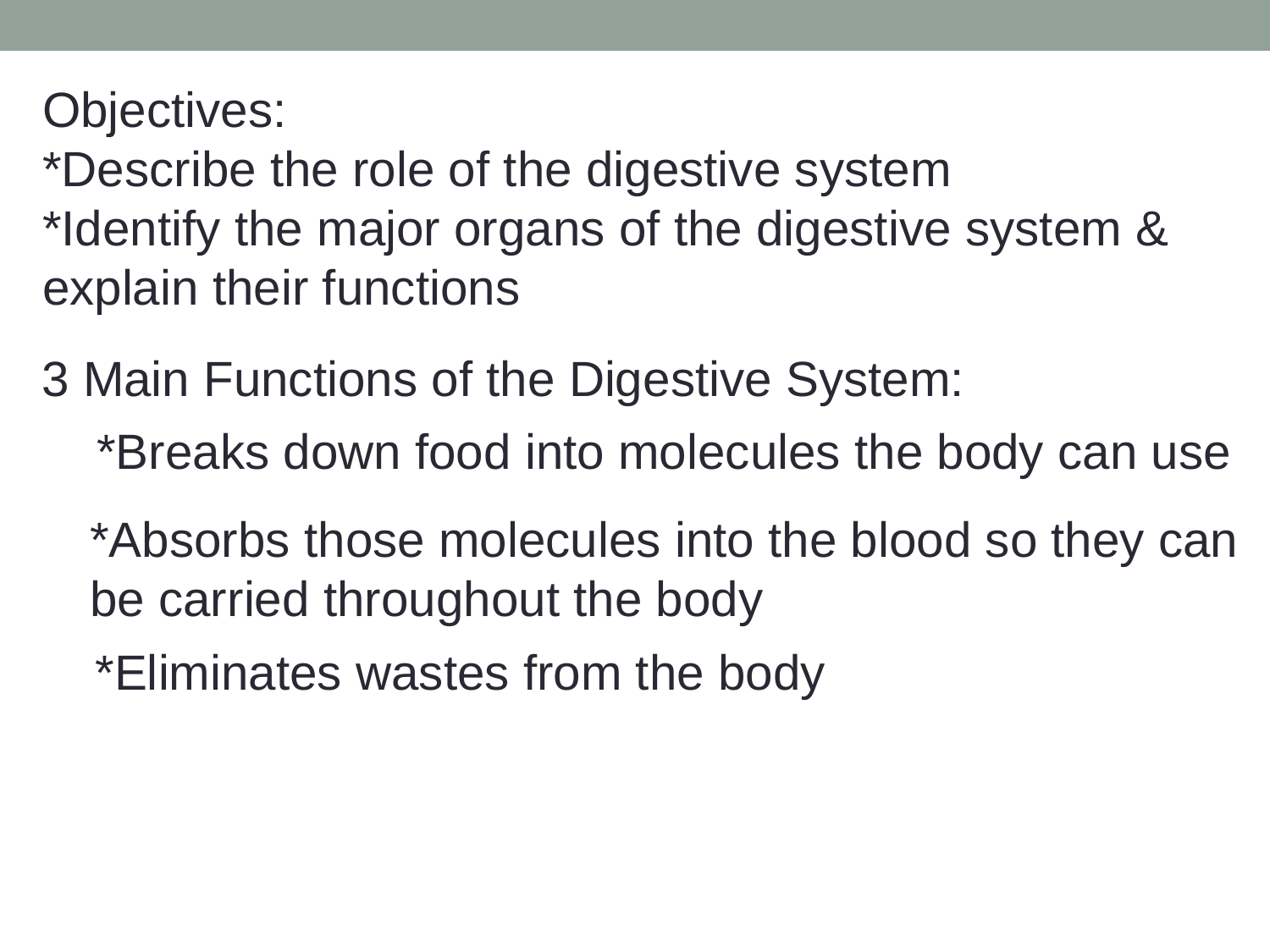

Objectives:
*Describe the role of the digestive system
*Identify the major organs of the digestive system &
explain their functions
3 Main Functions of the Digestive System:
*Breaks down food into molecules the body can use
*Absorbs those molecules into the blood so they can
be carried throughout the body
*Eliminates wastes from the body